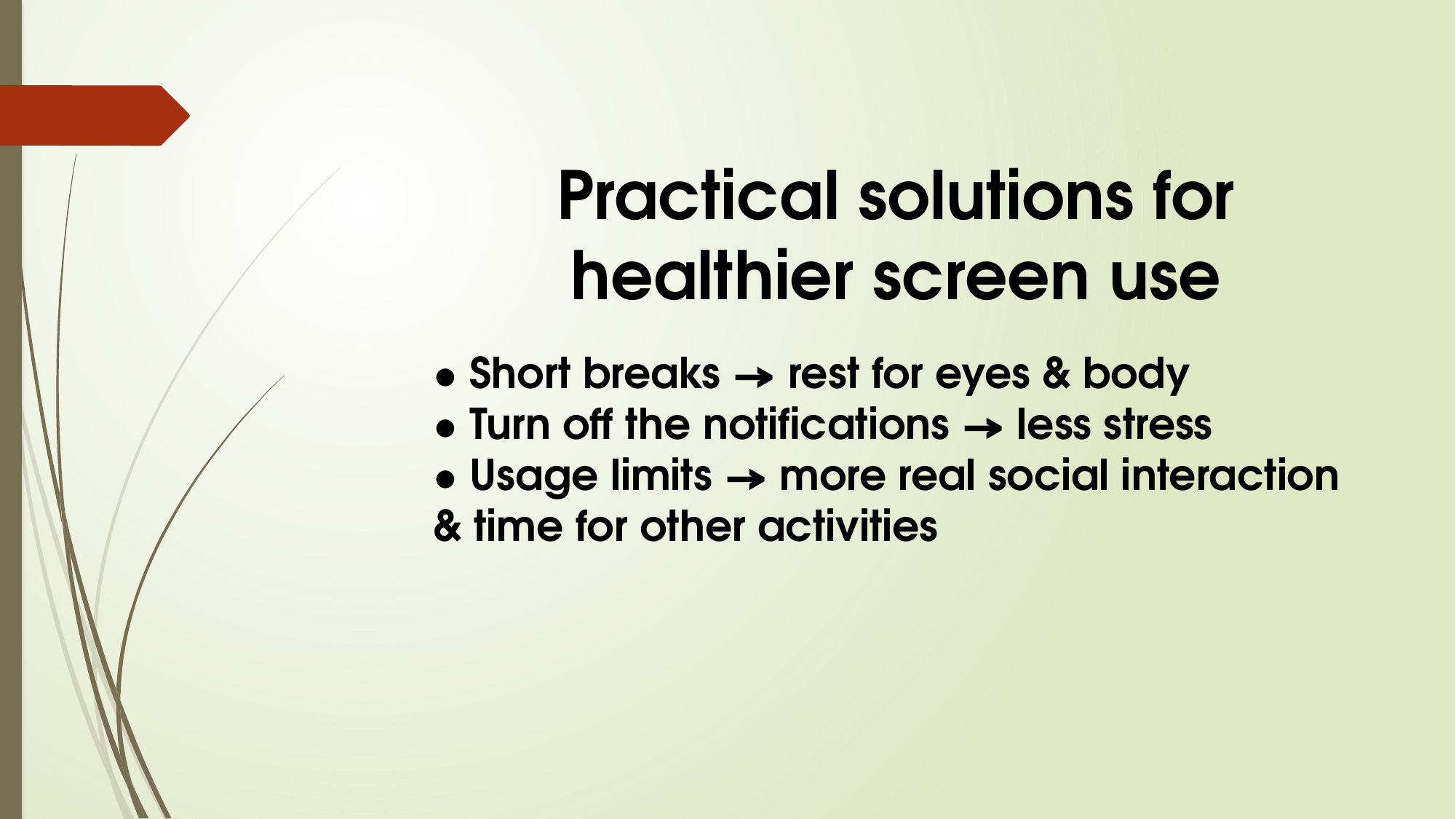

Practical solutions for healthier screen use

• Short breaks → rest for eyes & body
• Turn off the notifications → less stress
• Usage limits → more real social interaction & time for other activities